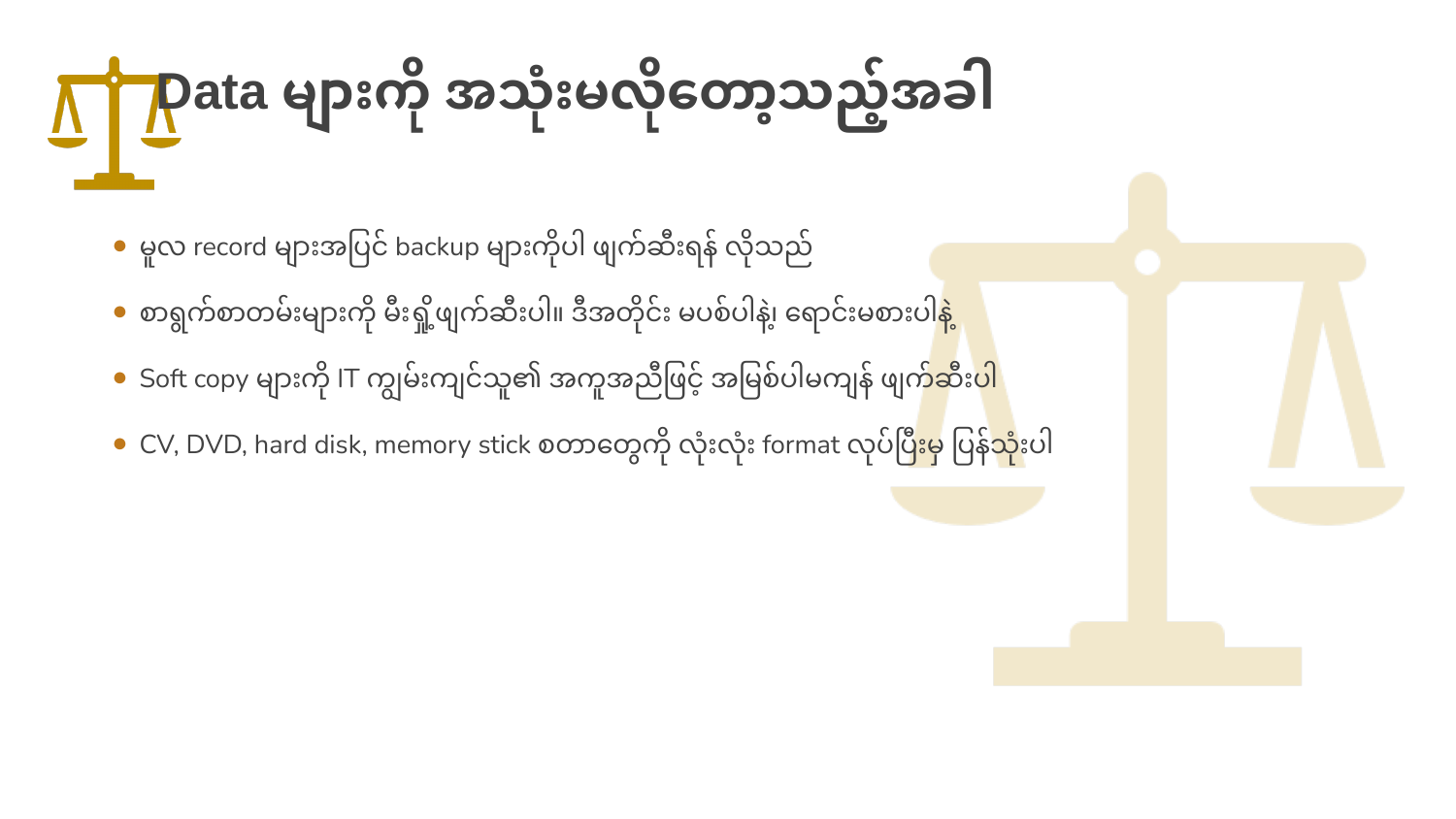

# Data များကို အသုံးမလိုတော့သည့်အခါ
မူလ record များအပြင် backup များကိုပါ ဖျက်ဆီးရန် လိုသည်
စာရွက်စာတမ်းများကို မီးရှို့ဖျက်ဆီးပါ။ ဒီအတိုင်း မပစ်ပါနဲ့၊ ရောင်းမစားပါနဲ့
Soft copy များကို IT ကျွမ်းကျင်သူ၏ အကူအညီဖြင့် အမြစ်ပါမကျန် ဖျက်ဆီးပါ
CV, DVD, hard disk, memory stick စတာတွေကို လုံးလုံး format လုပ်ပြီးမှ ပြန်သုံးပါ